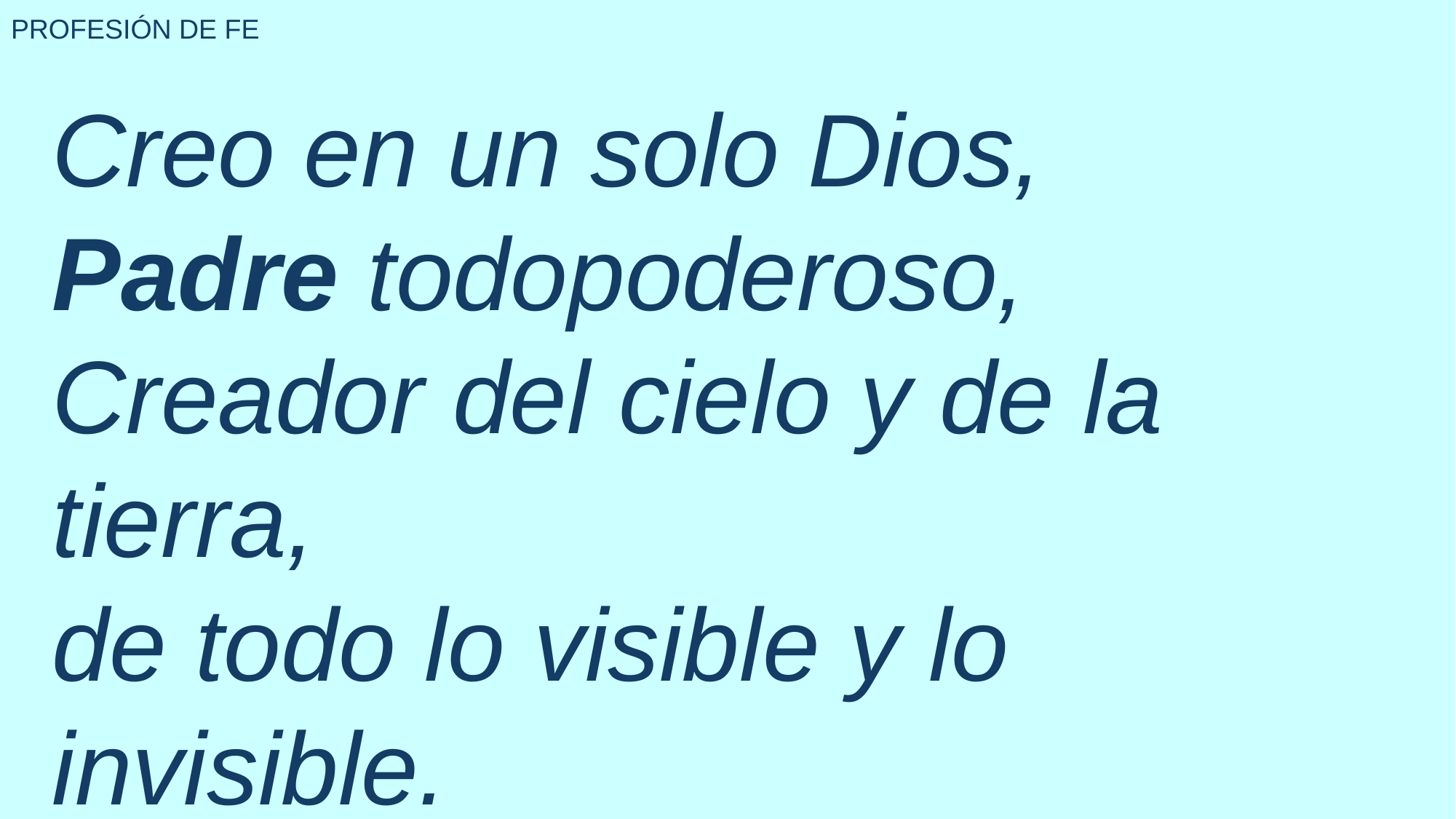

PROFESIÓN DE FE
Creo en un solo Dios,
Padre todopoderoso,
Creador del cielo y de la tierra,
de todo lo visible y lo invisible.